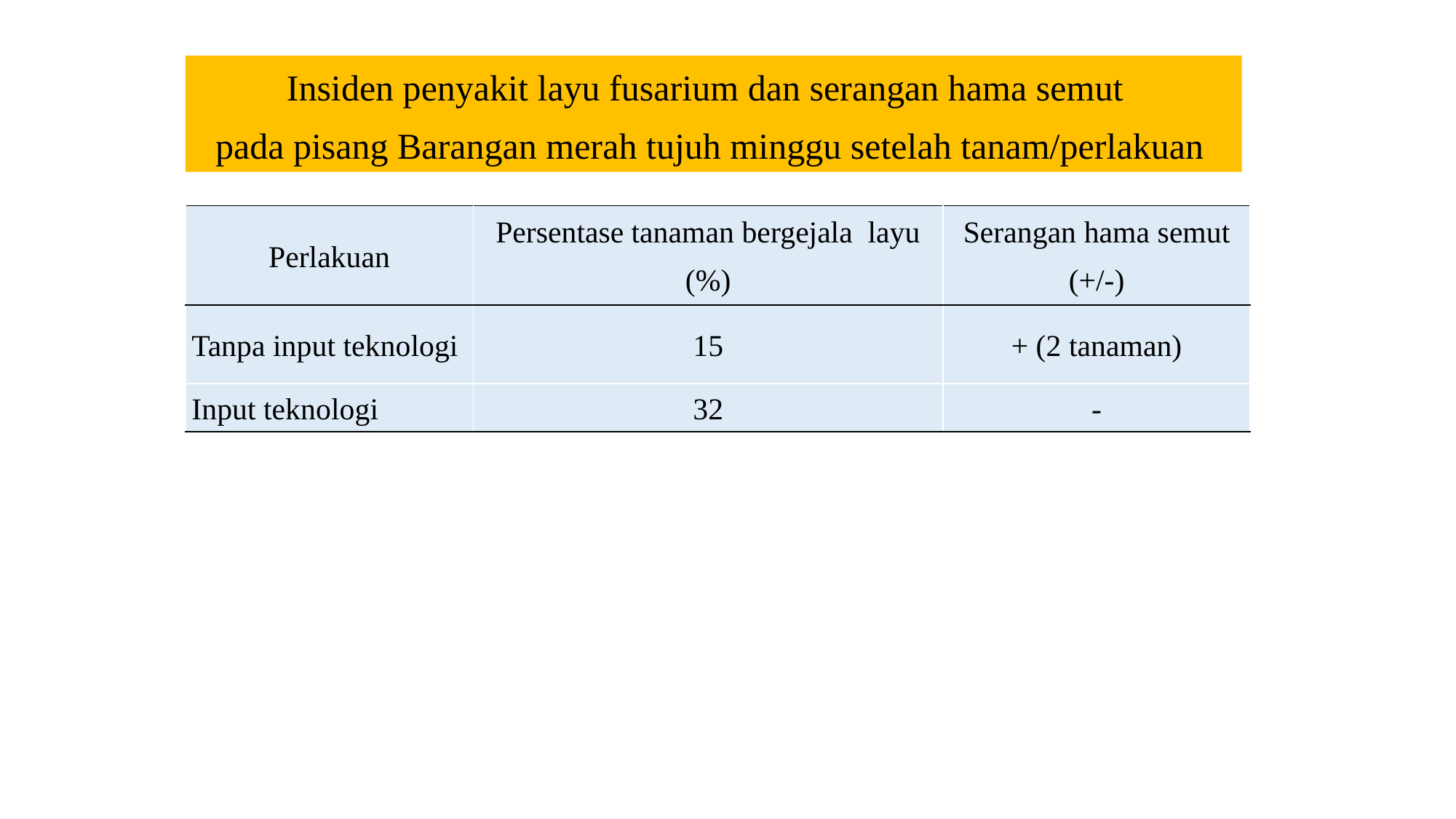

Insiden penyakit layu fusarium dan serangan hama semut
pada pisang Barangan merah tujuh minggu setelah tanam/perlakuan
| Perlakuan | Persentase tanaman bergejala layu (%) | Serangan hama semut (+/-) |
| --- | --- | --- |
| Tanpa input teknologi | 15 | + (2 tanaman) |
| Input teknologi | 32 | - |